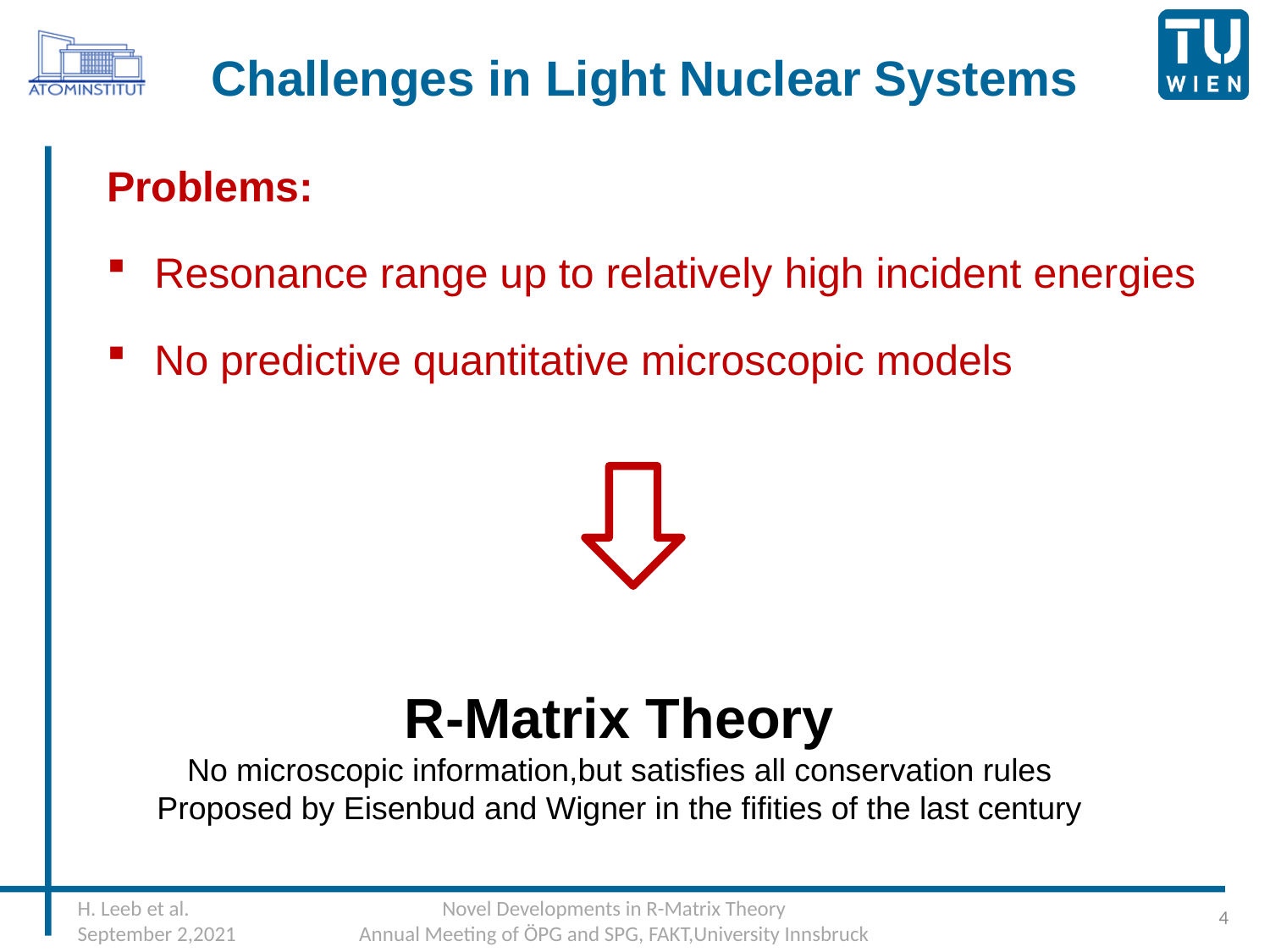

# Challenges in Light Nuclear Systems
Problems:
Resonance range up to relatively high incident energies
No predictive quantitative microscopic models

R-Matrix Theory
No microscopic information,but satisfies all conservation rules
Proposed by Eisenbud and Wigner in the fifities of the last century
4
H. Leeb et al.
September 2,2021
Novel Developments in R-Matrix Theory
Annual Meeting of ÖPG and SPG, FAKT,University Innsbruck